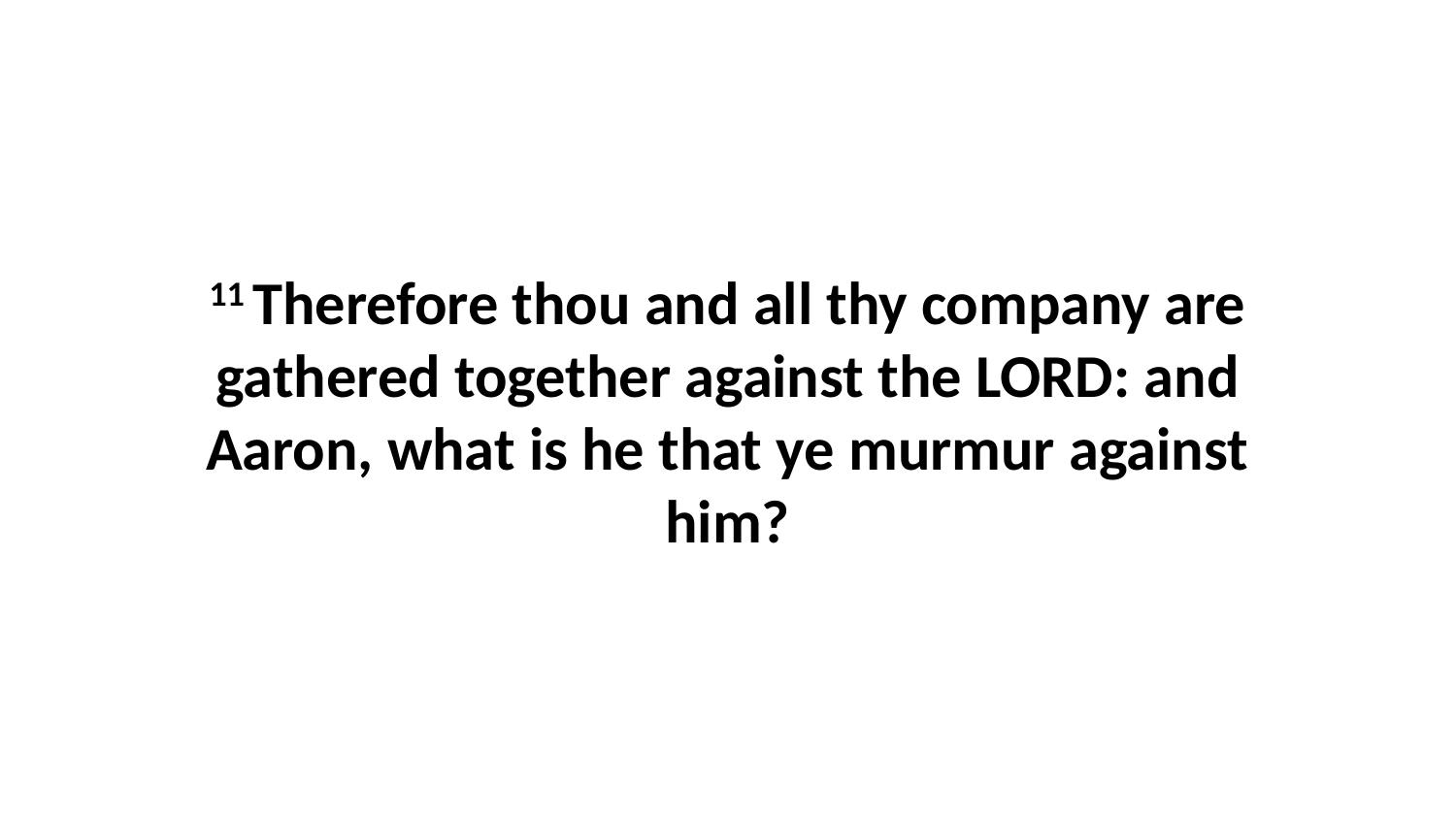

11 Therefore thou and all thy company are gathered together against the LORD: and Aaron, what is he that ye murmur against him?